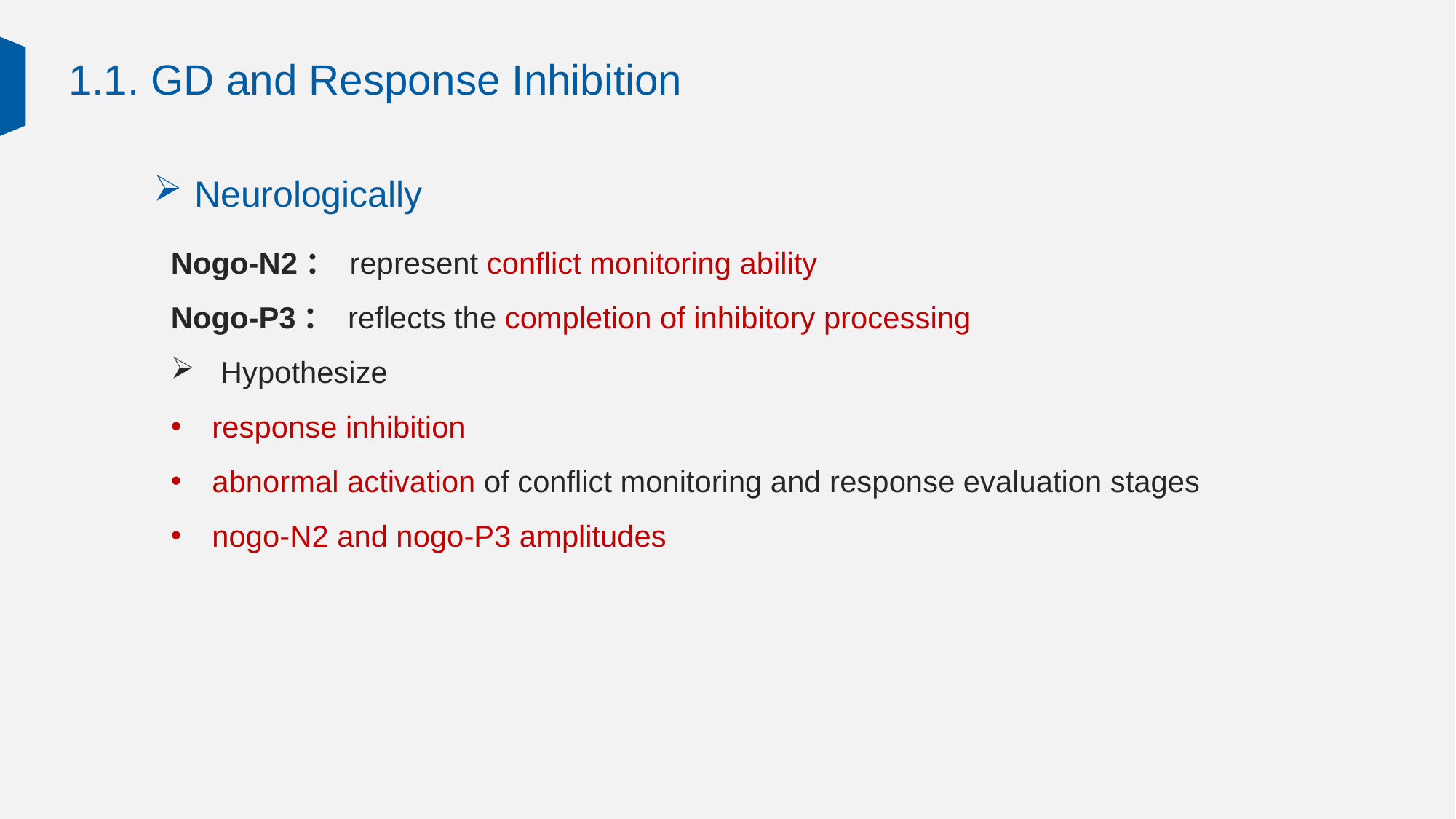

1.1. GD and Response Inhibition
Neurologically
Nogo-N2： represent conflict monitoring ability
Nogo-P3： reflects the completion of inhibitory processing
 Hypothesize
response inhibition
abnormal activation of conflict monitoring and response evaluation stages
nogo-N2 and nogo-P3 amplitudes